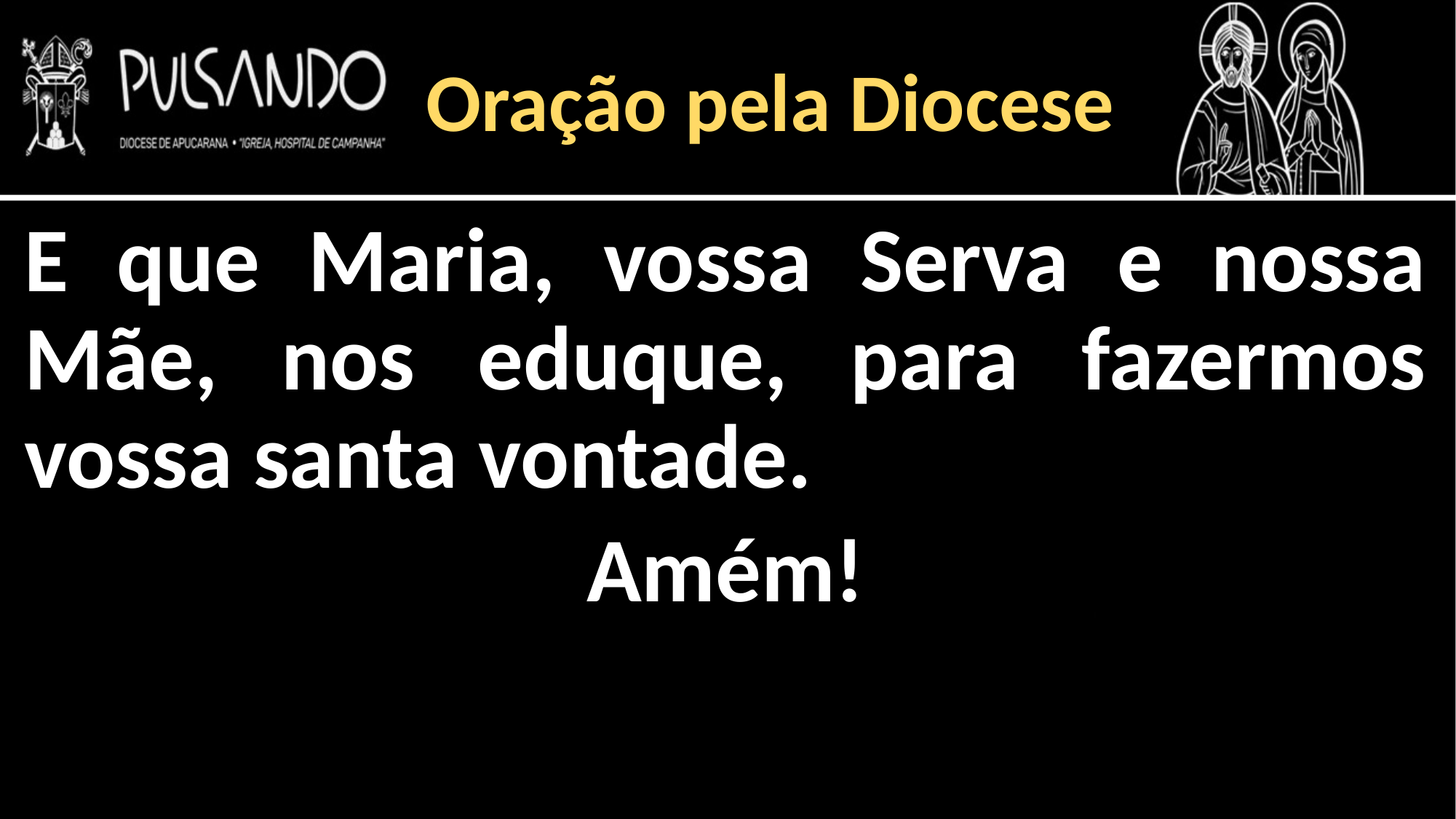

Oração pela Diocese
E que Maria, vossa Serva e nossa Mãe, nos eduque, para fazermos vossa santa vontade.
Amém!